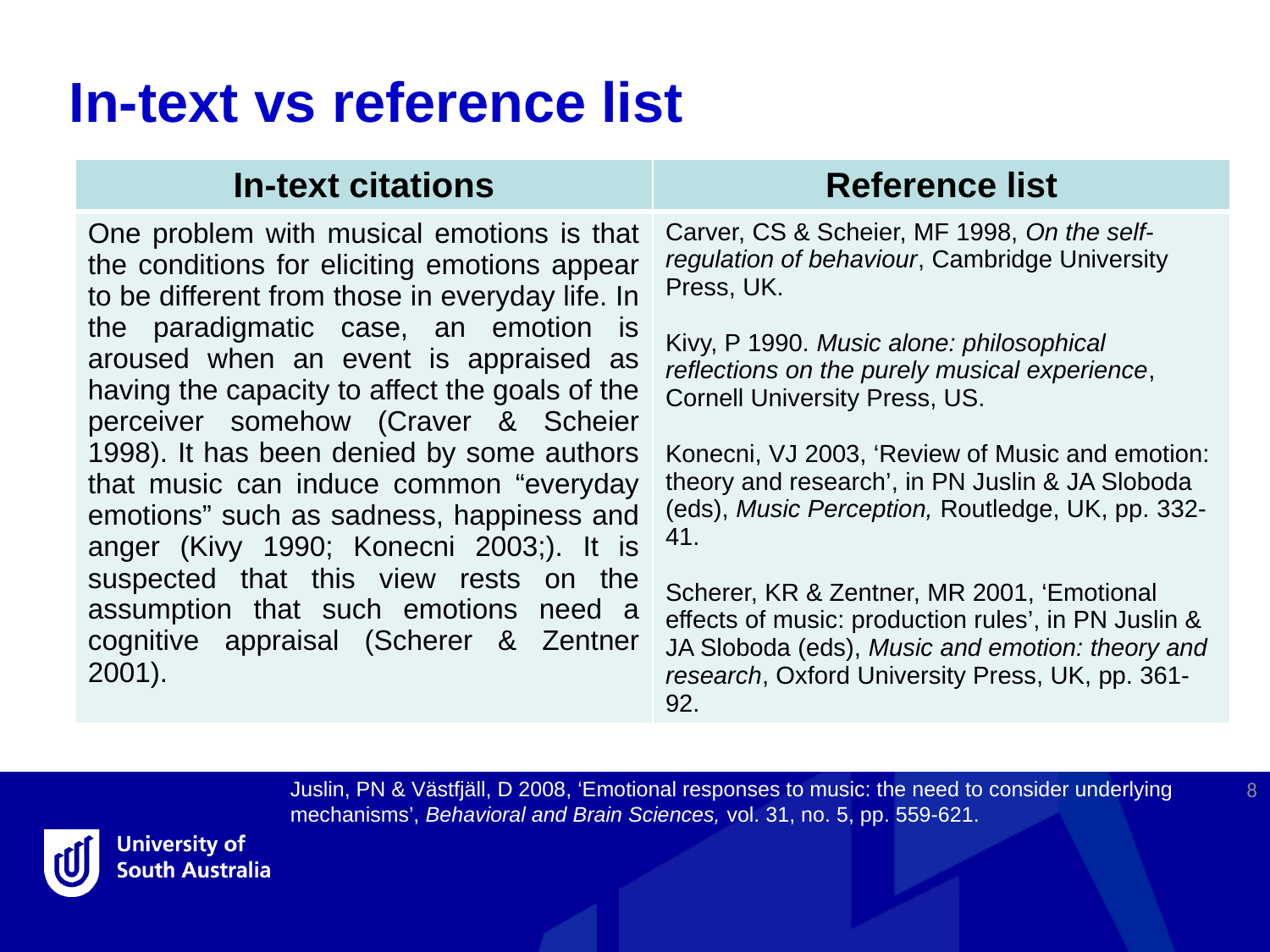

In-text vs reference list
| In-text citations | Reference list |
| --- | --- |
| One problem with musical emotions is that the conditions for eliciting emotions appear to be different from those in everyday life. In the paradigmatic case, an emotion is aroused when an event is appraised as having the capacity to affect the goals of the perceiver somehow (Craver & Scheier 1998). It has been denied by some authors that music can induce common “everyday emotions” such as sadness, happiness and anger (Kivy 1990; Konecni 2003;). It is suspected that this view rests on the assumption that such emotions need a cognitive appraisal (Scherer & Zentner 2001). | Carver, CS & Scheier, MF 1998, On the self-regulation of behaviour, Cambridge University Press, UK. Kivy, P 1990. Music alone: philosophical reflections on the purely musical experience, Cornell University Press, US. Konecni, VJ 2003, ‘Review of Music and emotion: theory and research’, in PN Juslin & JA Sloboda (eds), Music Perception, Routledge, UK, pp. 332-41. Scherer, KR & Zentner, MR 2001, ‘Emotional effects of music: production rules’, in PN Juslin & JA Sloboda (eds), Music and emotion: theory and research, Oxford University Press, UK, pp. 361-92. |
8
Juslin, PN & Västfjäll, D 2008, ‘Emotional responses to music: the need to consider underlying mechanisms’, Behavioral and Brain Sciences, vol. 31, no. 5, pp. 559-621.